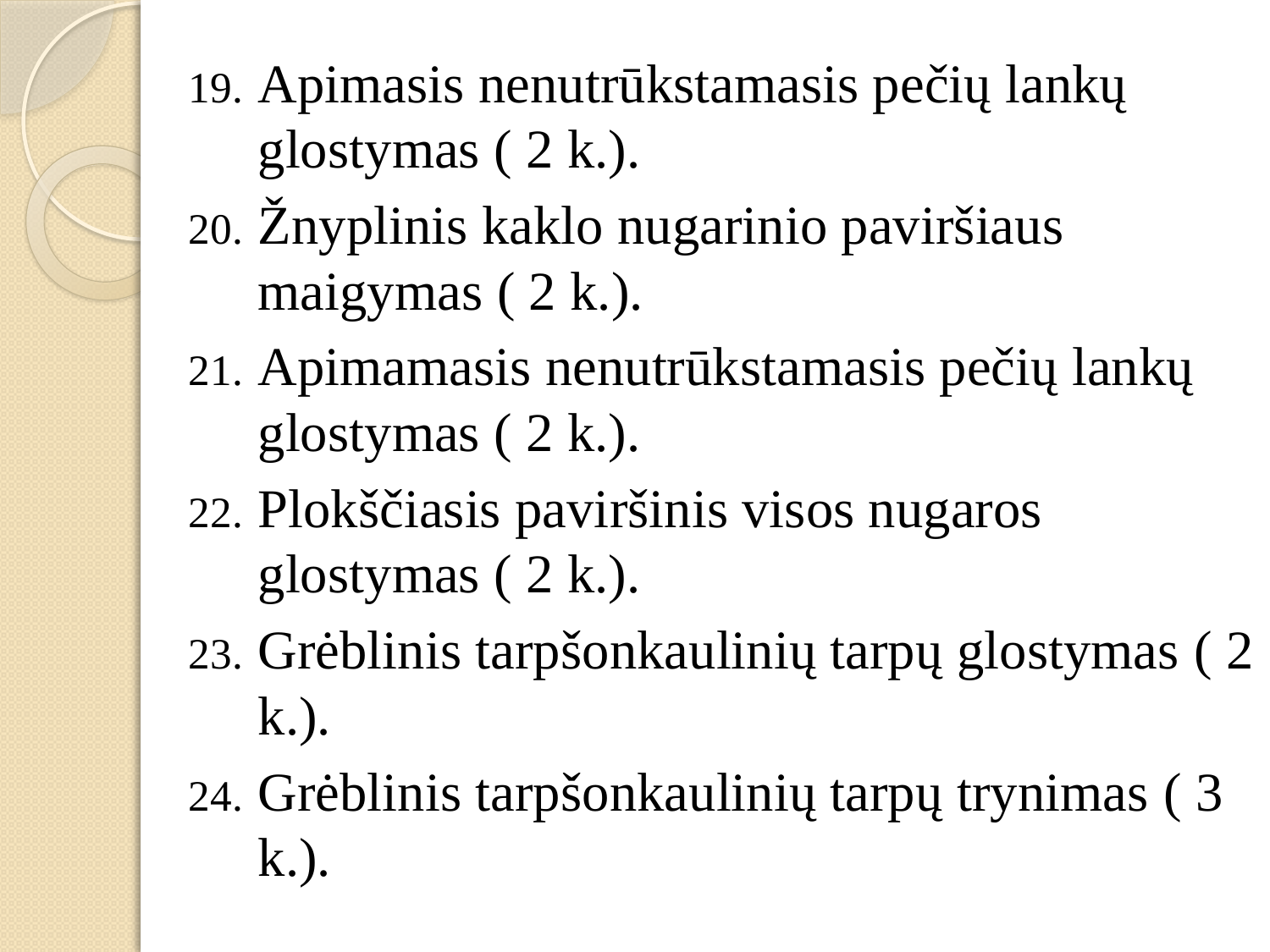

Apimasis nenutrūkstamasis pečių lankų glostymas ( 2 k.).
Žnyplinis kaklo nugarinio paviršiaus maigymas ( 2 k.).
Apimamasis nenutrūkstamasis pečių lankų glostymas ( 2 k.).
Plokščiasis paviršinis visos nugaros glostymas ( 2 k.).
Grėblinis tarpšonkaulinių tarpų glostymas ( 2 k.).
Grėblinis tarpšonkaulinių tarpų trynimas ( 3 k.).